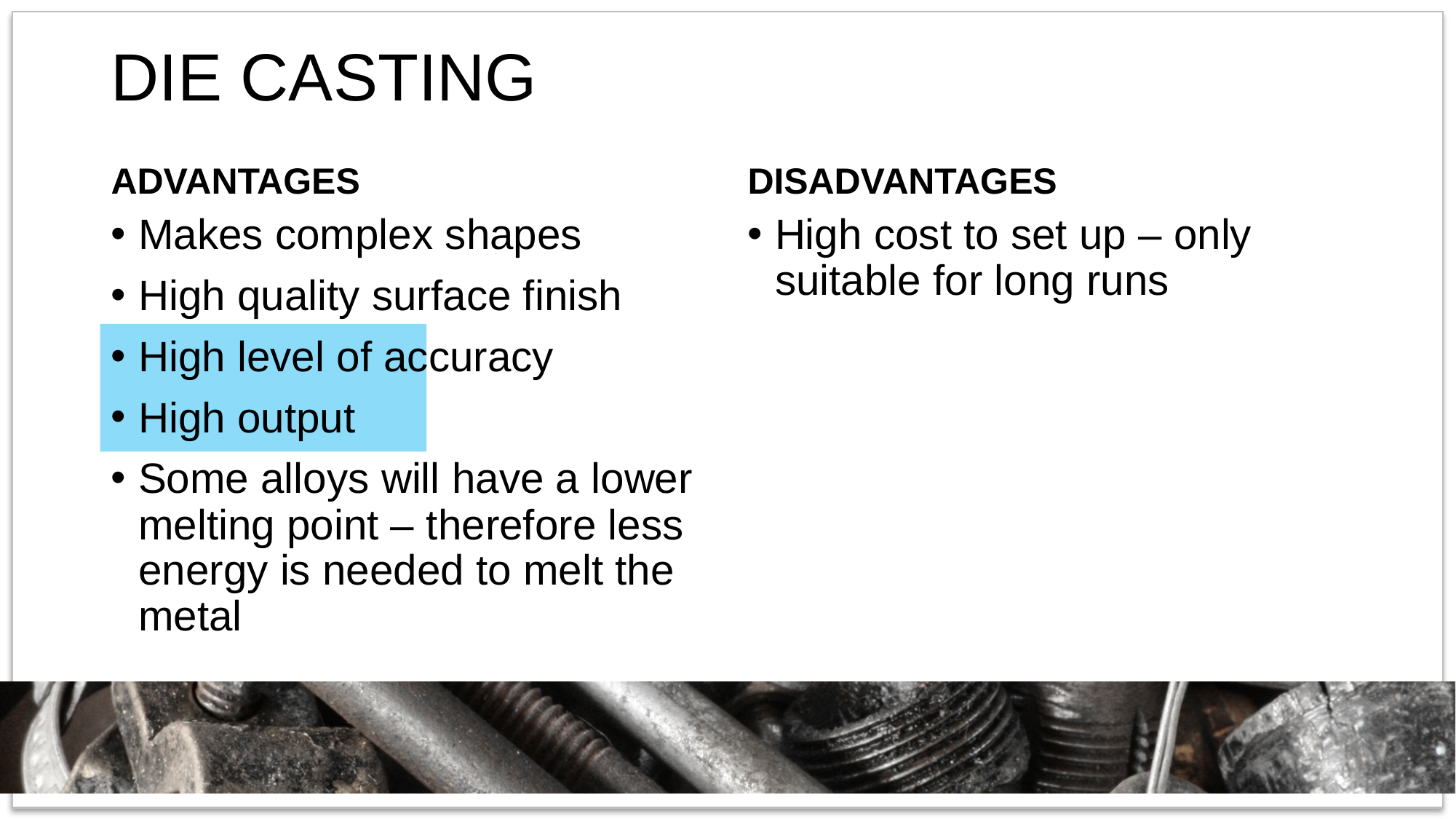

# DIE CASTING
ADVANTAGES
DISADVANTAGES
Makes complex shapes
High quality surface finish
High level of accuracy
High output
Some alloys will have a lower melting point – therefore less energy is needed to melt the metal
High cost to set up – only suitable for long runs